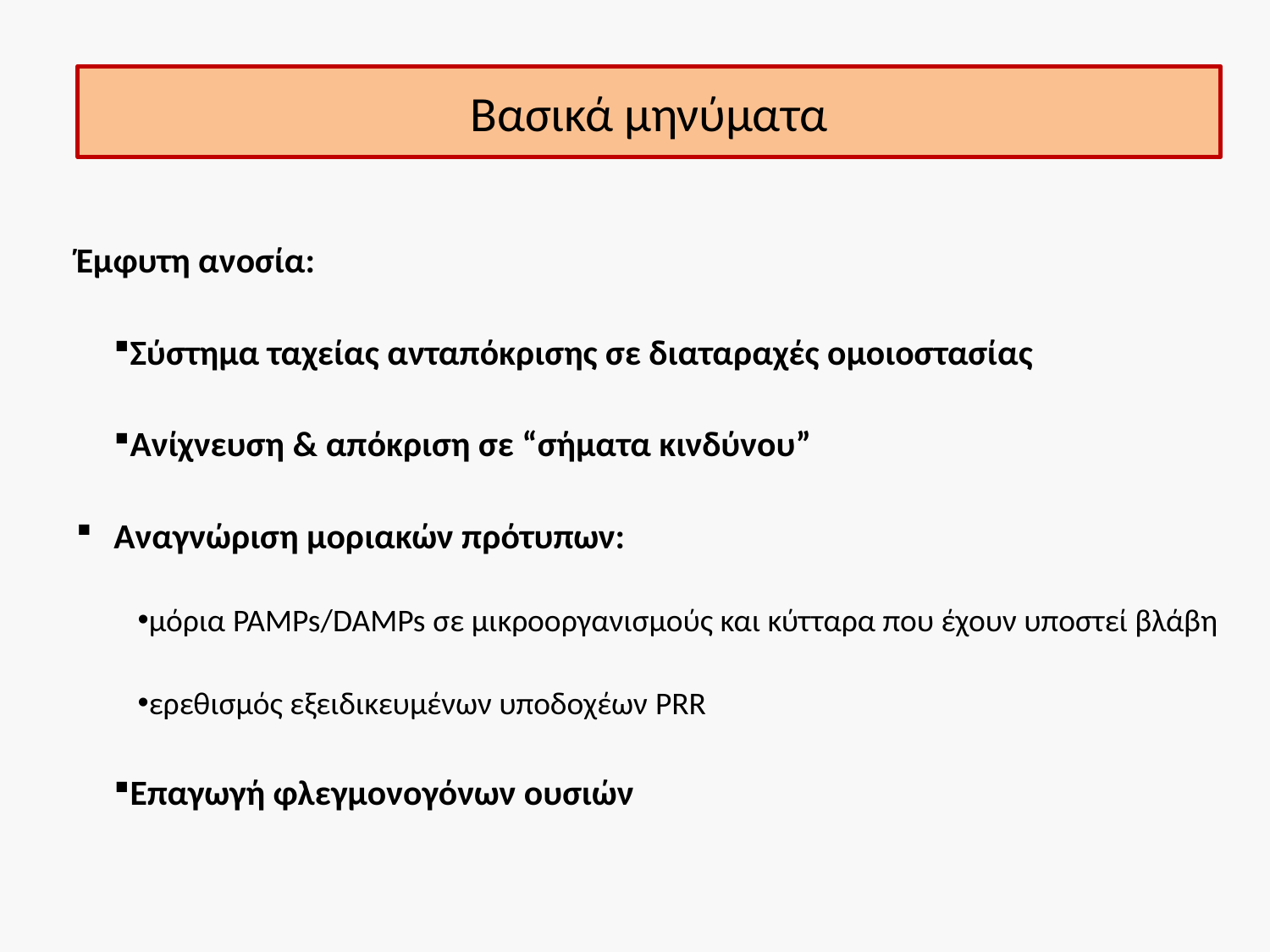

# Βασικά μηνύματα
Έμφυτη ανοσία:
Σύστημα ταχείας ανταπόκρισης σε διαταραχές ομοιοστασίας
Ανίχνευση & απόκριση σε “σήματα κινδύνου”
Αναγνώριση μοριακών πρότυπων:
μόρια PAMPs/DAMPs σε μικροοργανισμούς και κύτταρα που έχουν υποστεί βλάβη
ερεθισμός εξειδικευμένων υποδοχέων PRR
Επαγωγή φλεγμονογόνων ουσιών